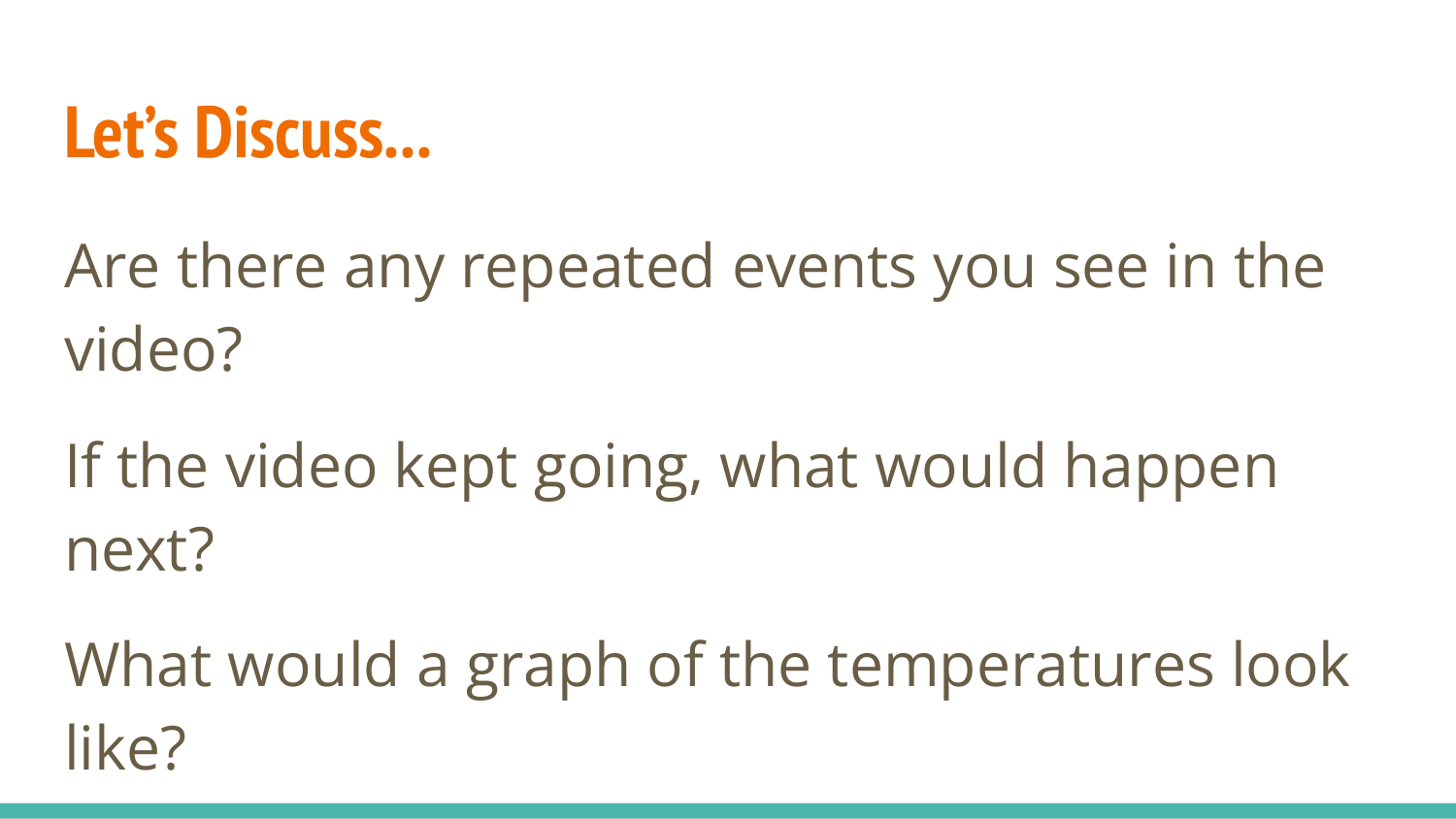

# Let’s Discuss...
Are there any repeated events you see in the video?
If the video kept going, what would happen next?
What would a graph of the temperatures look like?